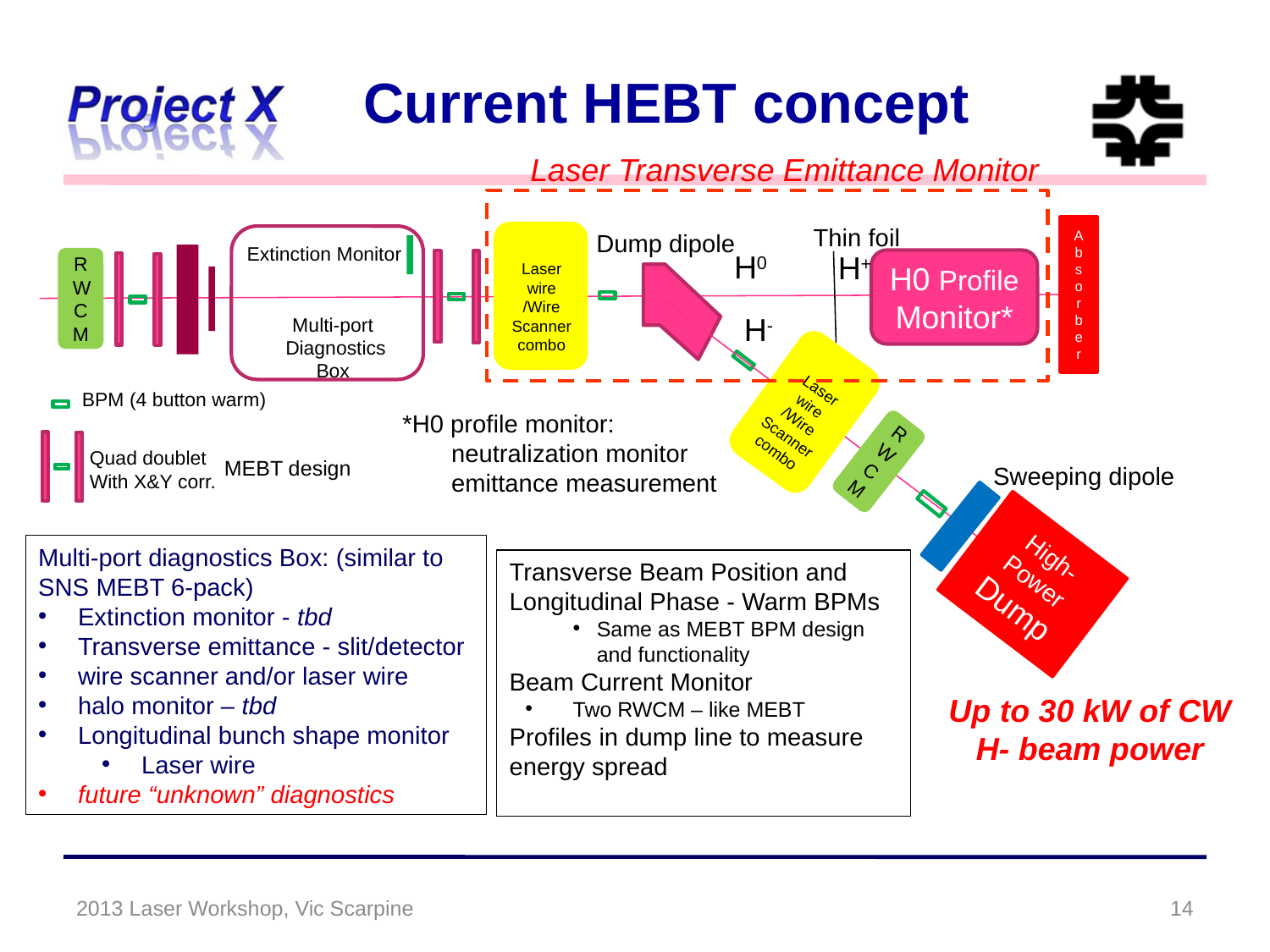

# Current HEBT concept
Laser Transverse Emittance Monitor

Thin foil
Absorber
Dump dipole

Laser wire
/Wire
Scanner
combo

Extinction Monitor

H0
H+

R
W
C
M
H0 Profile Monitor*

H-
Multi-port
Diagnostics Box

Laser wire
/Wire
Scanner
combo

BPM (4 button warm)

*H0 profile monitor:
       neutralization monitor
       emittance measurement
R
W
C
M

Quad doublet
With X&Y corr.
MEBT design
Sweeping dipole

High-Power
Dump
Multi-port diagnostics Box: (similar to SNS MEBT 6-pack)
Extinction monitor - tbd
Transverse emittance - slit/detector
wire scanner and/or laser wire
halo monitor – tbd
Longitudinal bunch shape monitor
Laser wire
future “unknown” diagnostics
Transverse Beam Position and Longitudinal Phase - Warm BPMs
Same as MEBT BPM design and functionality
Beam Current Monitor
Two RWCM – like MEBT
Profiles in dump line to measure energy spread

Up to 30 kW of CW H- beam power
2013 Laser Workshop, Vic Scarpine
14